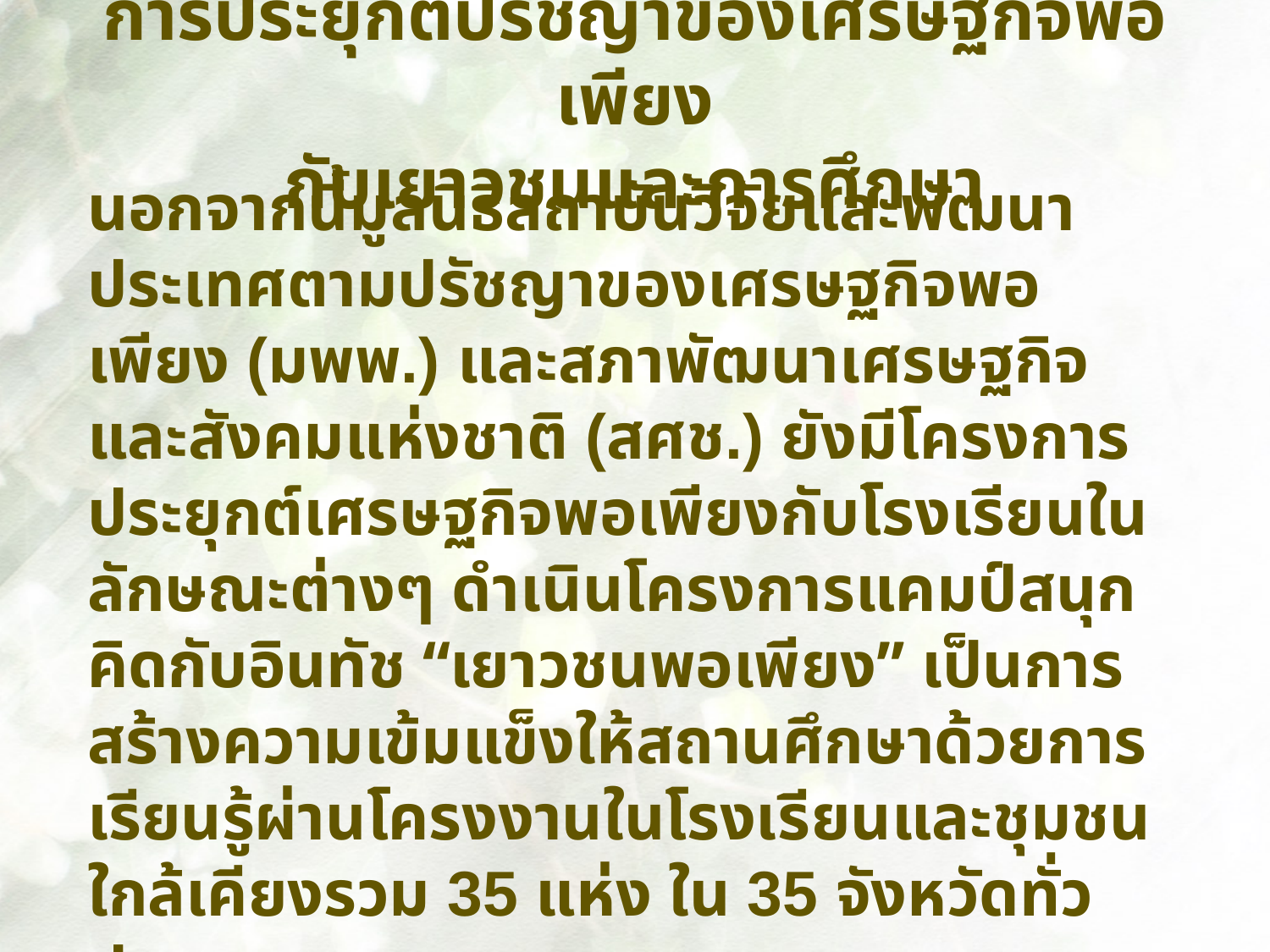

การประยุกต์ปรัชญาของเศรษฐกิจพอเพียง
กับเยาวชนและการศึกษา
นอกจากนี้มูลนิธิสถาบันวิจัยและพัฒนาประเทศตามปรัชญาของเศรษฐกิจพอเพียง (มพพ.) และสภาพัฒนาเศรษฐกิจและสังคมแห่งชาติ (สศช.) ยังมีโครงการประยุกต์เศรษฐกิจพอเพียงกับโรงเรียนในลักษณะต่างๆ ดำเนินโครงการแคมป์สนุกคิดกับอินทัช “เยาวชนพอเพียง” เป็นการสร้างความเข้มแข็งให้สถานศึกษาด้วยการเรียนรู้ผ่านโครงงานในโรงเรียนและชุมชนใกล้เคียงรวม 35 แห่ง ใน 35 จังหวัดทั่วประเทศ